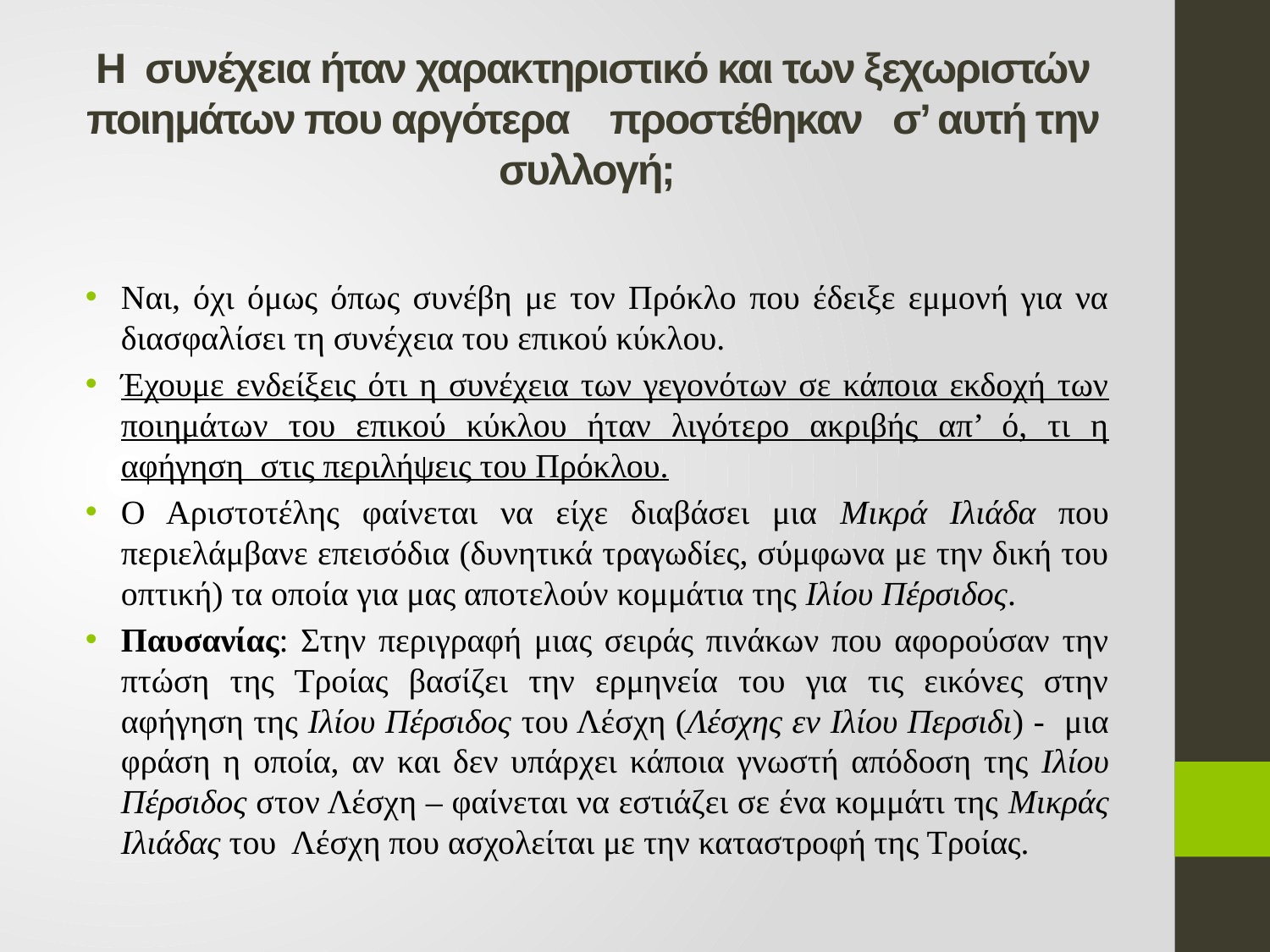

# Η  συνέχεια ήταν χαρακτηριστικό και των ξεχωριστών ποιημάτων που αργότερα    προστέθηκαν   σ’ αυτή την συλλογή;

Ναι, όχι όμως όπως συνέβη με τον Πρόκλο που έδειξε εμμονή για να διασφαλίσει τη συνέχεια του επικού κύκλου.
Έχουμε ενδείξεις ότι η συνέχεια των γεγονότων σε κάποια εκδοχή των ποιημάτων του επικού κύκλου ήταν λιγότερο ακριβής απ’ ό, τι η αφήγηση  στις περιλήψεις του Πρόκλου.
Ο Αριστοτέλης φαίνεται να είχε διαβάσει μια Μικρά Ιλιάδα που περιελάμβανε επεισόδια (δυνητικά τραγωδίες, σύμφωνα με την δική του οπτική) τα οποία για μας αποτελούν κομμάτια της Ιλίου Πέρσιδος.
Παυσανίας: Στην περιγραφή μιας σειράς πινάκων που αφορούσαν την πτώση της Τροίας βασίζει την ερμηνεία του για τις εικόνες στην αφήγηση της Ιλίου Πέρσιδος του Λέσχη (Λέσχης εν Ιλίου Περσιδι) -  μια φράση η οποία, αν και δεν υπάρχει κάποια γνωστή απόδοση της Ιλίου Πέρσιδος στον Λέσχη – φαίνεται να εστιάζει σε ένα κομμάτι της Μικράς Ιλιάδας του  Λέσχη που ασχολείται με την καταστροφή της Τροίας.